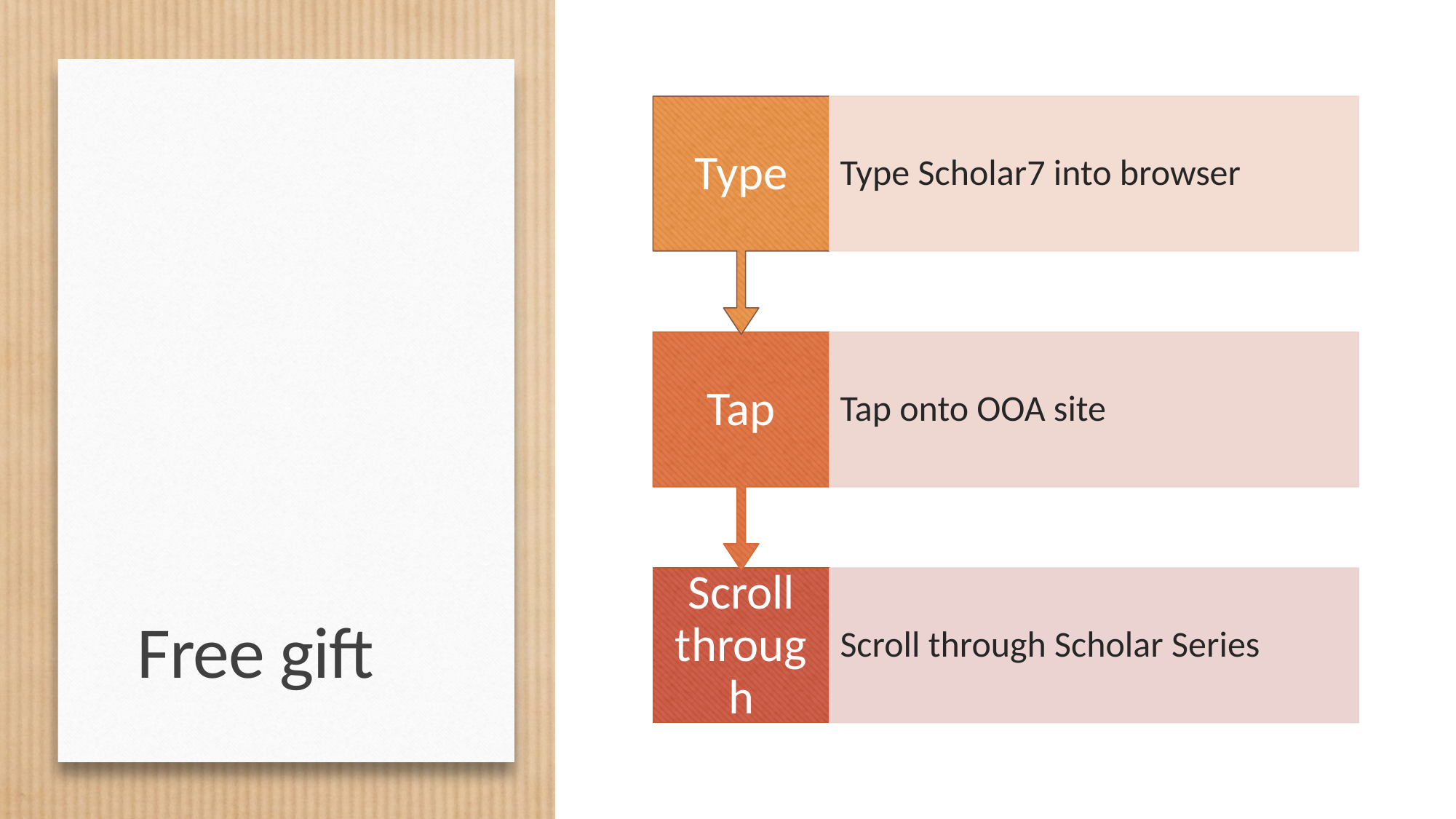

Type

Type Scholar7 into browser

Tap onto OOA site

Tap

Scroll through Scholar Series

Scroll through
# Free gift